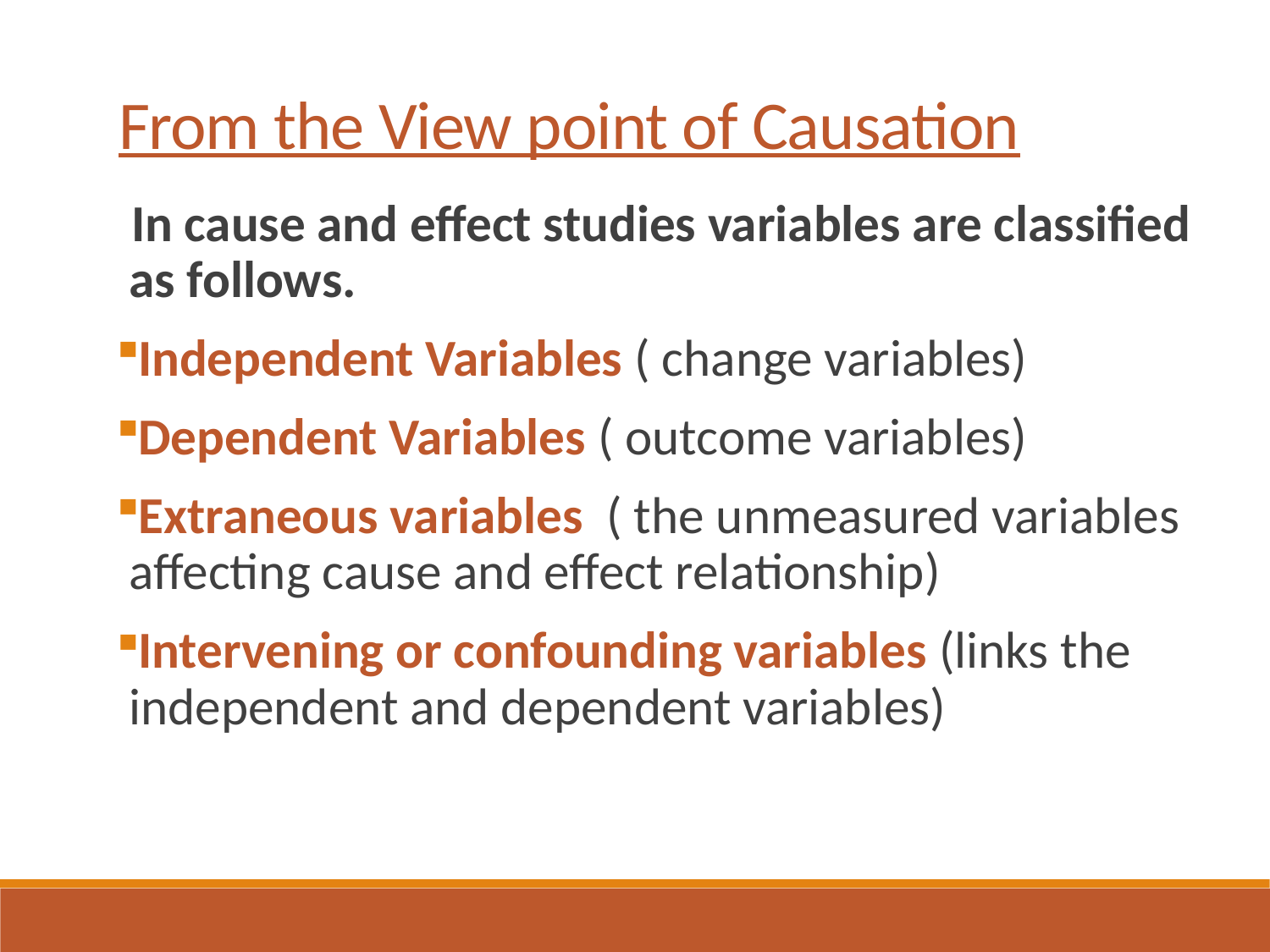

From the View point of Causation
  In cause and effect studies variables are classified as follows.
Independent Variables ( change variables)
Dependent Variables ( outcome variables)
Extraneous variables  ( the unmeasured variables affecting cause and effect relationship)
Intervening or confounding variables (links the independent and dependent variables)